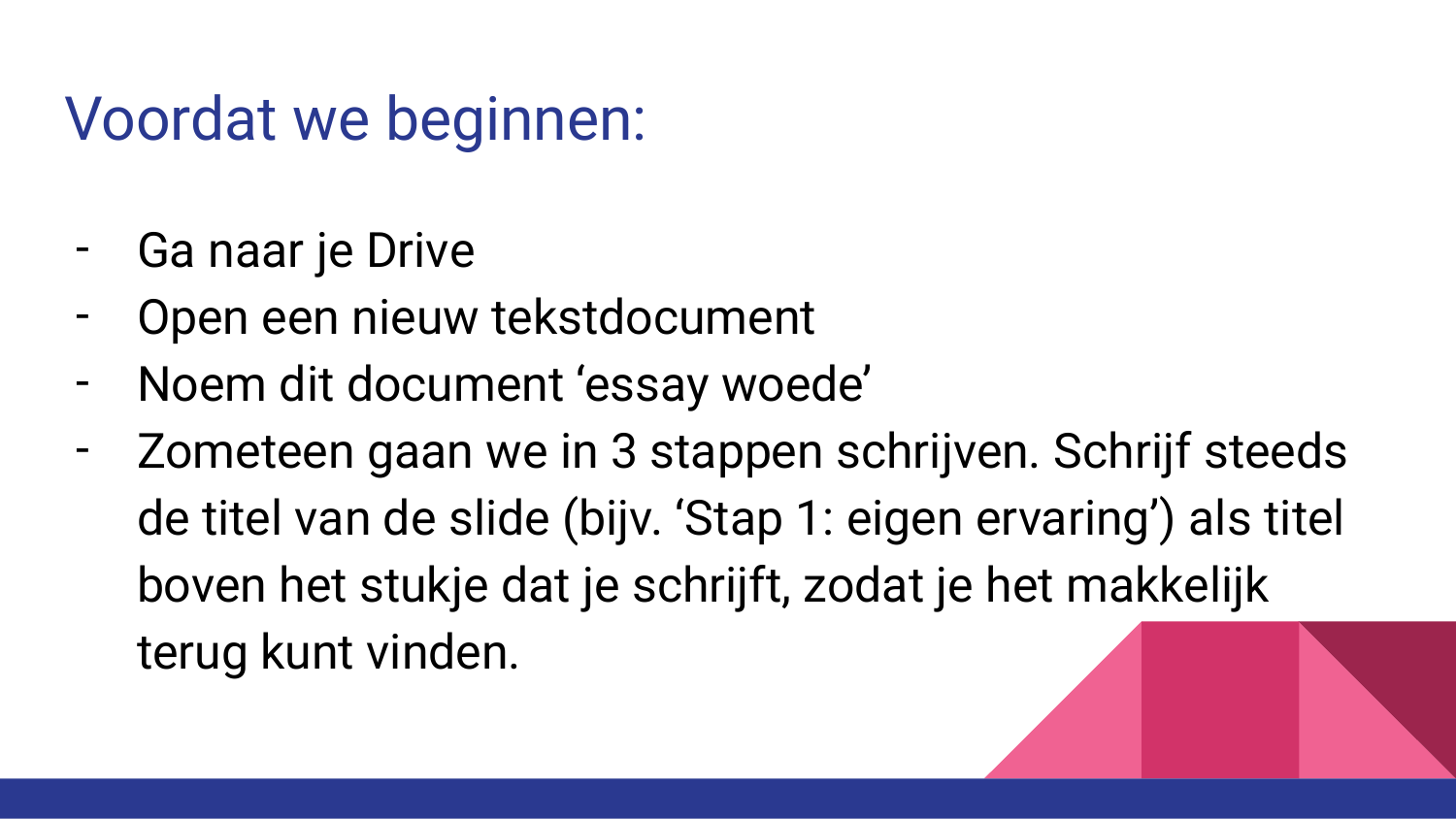

# Voordat we beginnen:
Ga naar je Drive
Open een nieuw tekstdocument
Noem dit document ‘essay woede’
Zometeen gaan we in 3 stappen schrijven. Schrijf steeds de titel van de slide (bijv. ‘Stap 1: eigen ervaring’) als titel boven het stukje dat je schrijft, zodat je het makkelijk terug kunt vinden.